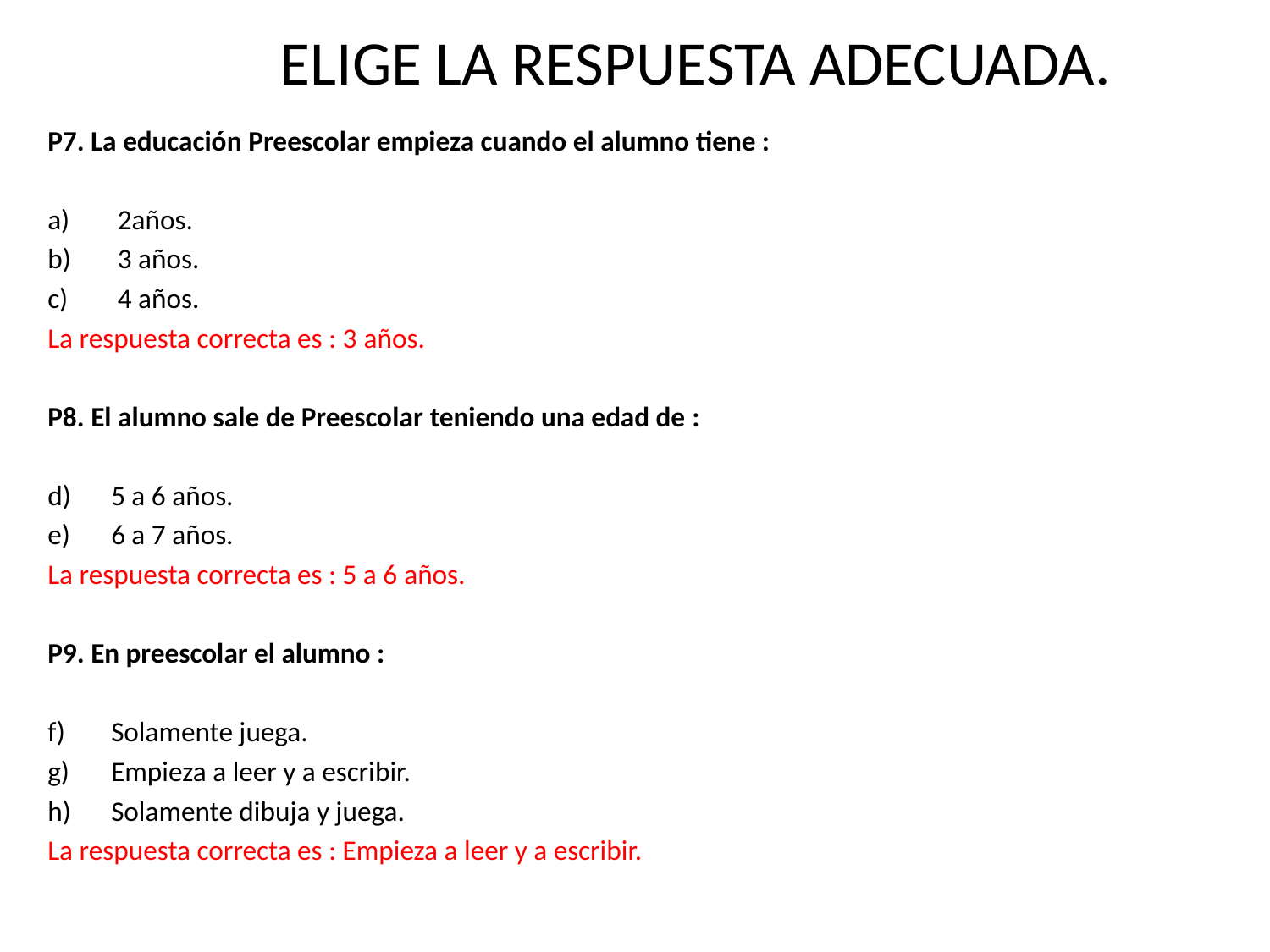

# ELIGE LA RESPUESTA ADECUADA.
P7. La educación Preescolar empieza cuando el alumno tiene :

 2años.
 3 años.
 4 años.
La respuesta correcta es : 3 años.

P8. El alumno sale de Preescolar teniendo una edad de :

5 a 6 años.
6 a 7 años.
La respuesta correcta es : 5 a 6 años.

P9. En preescolar el alumno :

Solamente juega.
Empieza a leer y a escribir.
Solamente dibuja y juega.
La respuesta correcta es : Empieza a leer y a escribir.